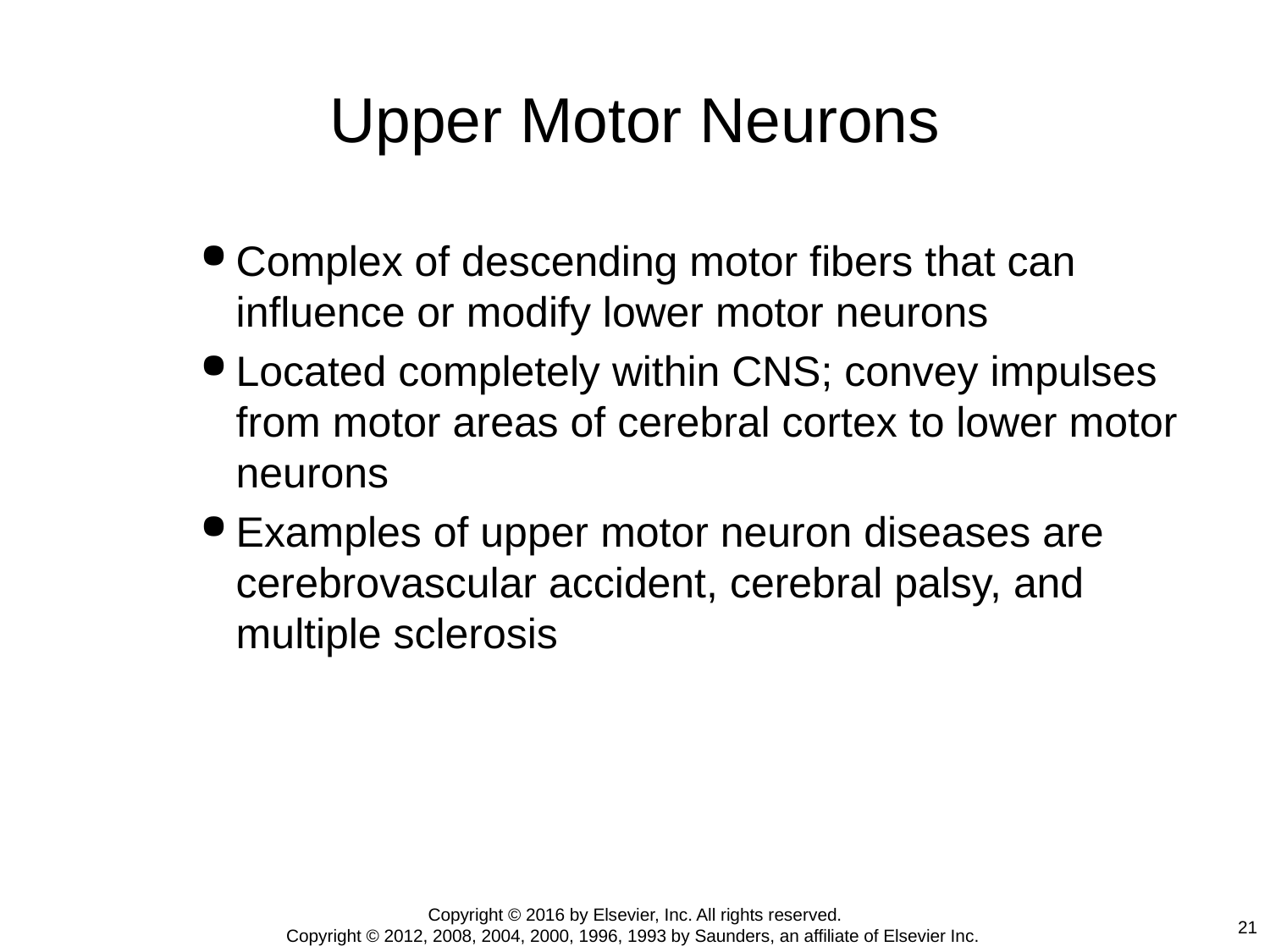

# Upper Motor Neurons
Complex of descending motor fibers that can influence or modify lower motor neurons
Located completely within CNS; convey impulses from motor areas of cerebral cortex to lower motor neurons
Examples of upper motor neuron diseases are cerebrovascular accident, cerebral palsy, and multiple sclerosis
Copyright © 2016 by Elsevier, Inc. All rights reserved.
Copyright © 2012, 2008, 2004, 2000, 1996, 1993 by Saunders, an affiliate of Elsevier Inc.
21